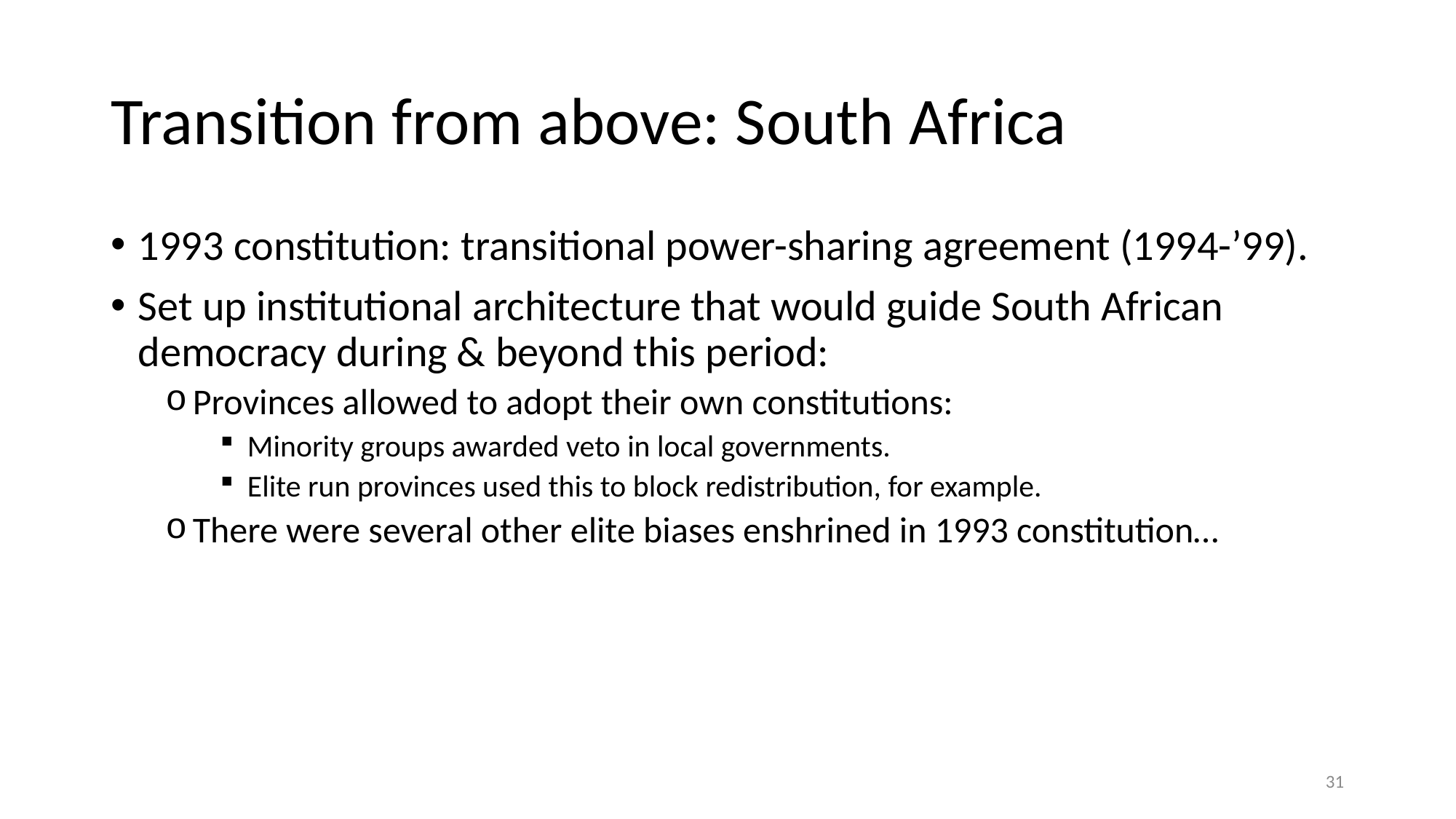

# Transition from above: South Africa
1993 constitution: transitional power-sharing agreement (1994-’99).
Set up institutional architecture that would guide South African democracy during & beyond this period:
Provinces allowed to adopt their own constitutions:
Minority groups awarded veto in local governments.
Elite run provinces used this to block redistribution, for example.
There were several other elite biases enshrined in 1993 constitution…
31